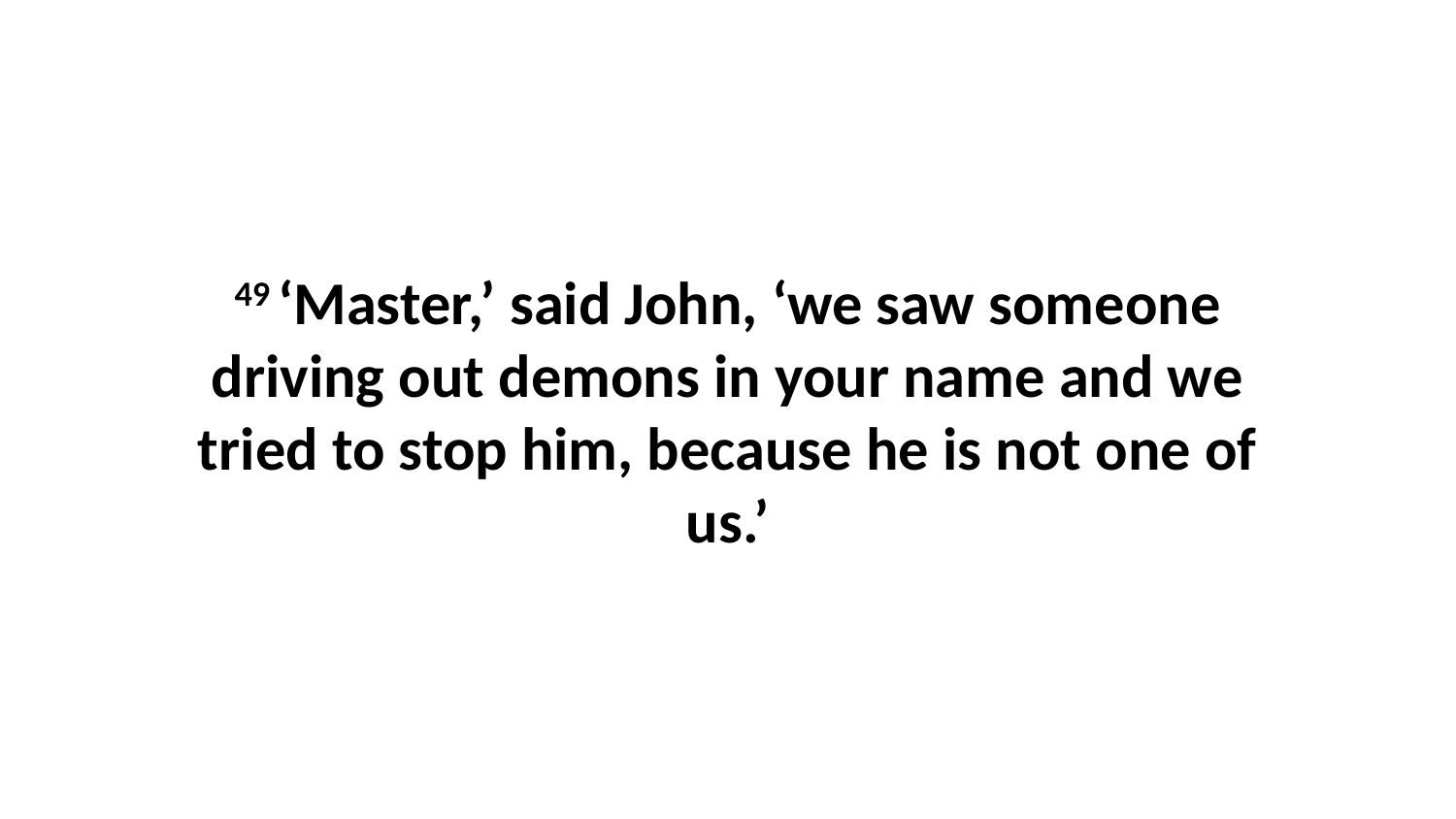

49 ‘Master,’ said John, ‘we saw someone driving out demons in your name and we tried to stop him, because he is not one of us.’